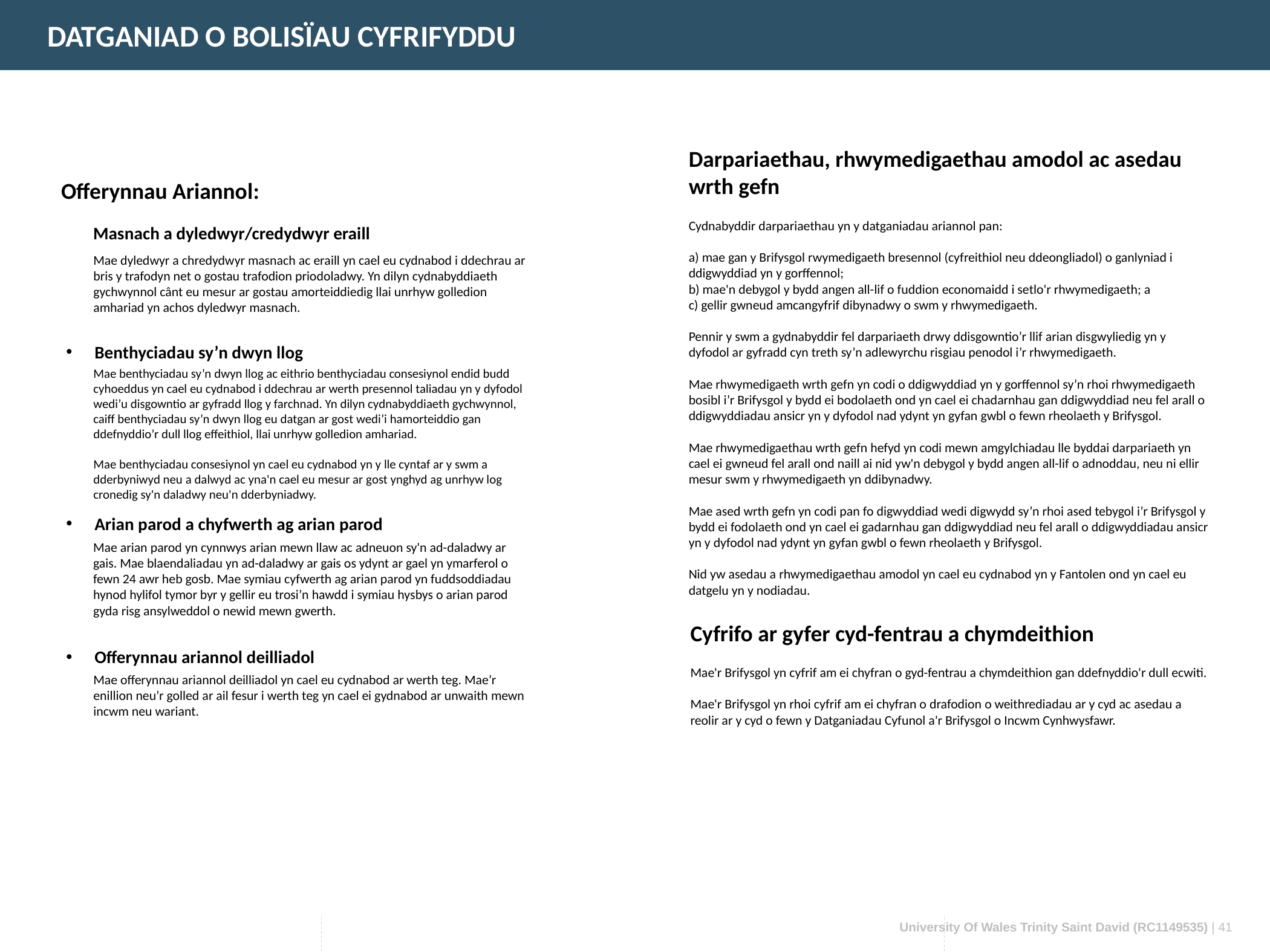

DATGANIAD O BOLISÏAU CYFRIFYDDU

Darpariaethau, rhwymedigaethau amodol ac asedau wrth gefn
Offerynnau Ariannol:
Cydnabyddir darpariaethau yn y datganiadau ariannol pan:

a) mae gan y Brifysgol rwymedigaeth bresennol (cyfreithiol neu ddeongliadol) o ganlyniad i ddigwyddiad yn y gorffennol;
b) mae'n debygol y bydd angen all-lif o fuddion economaidd i setlo'r rhwymedigaeth; a
c) gellir gwneud amcangyfrif dibynadwy o swm y rhwymedigaeth.

Pennir y swm a gydnabyddir fel darpariaeth drwy ddisgowntio’r llif arian disgwyliedig yn y dyfodol ar gyfradd cyn treth sy’n adlewyrchu risgiau penodol i’r rhwymedigaeth.

Mae rhwymedigaeth wrth gefn yn codi o ddigwyddiad yn y gorffennol sy’n rhoi rhwymedigaeth bosibl i’r Brifysgol y bydd ei bodolaeth ond yn cael ei chadarnhau gan ddigwyddiad neu fel arall o ddigwyddiadau ansicr yn y dyfodol nad ydynt yn gyfan gwbl o fewn rheolaeth y Brifysgol.

Mae rhwymedigaethau wrth gefn hefyd yn codi mewn amgylchiadau lle byddai darpariaeth yn cael ei gwneud fel arall ond naill ai nid yw'n debygol y bydd angen all-lif o adnoddau, neu ni ellir mesur swm y rhwymedigaeth yn ddibynadwy.

Mae ased wrth gefn yn codi pan fo digwyddiad wedi digwydd sy’n rhoi ased tebygol i’r Brifysgol y bydd ei fodolaeth ond yn cael ei gadarnhau gan ddigwyddiad neu fel arall o ddigwyddiadau ansicr yn y dyfodol nad ydynt yn gyfan gwbl o fewn rheolaeth y Brifysgol.

Nid yw asedau a rhwymedigaethau amodol yn cael eu cydnabod yn y Fantolen ond yn cael eu datgelu yn y nodiadau.
Masnach a dyledwyr/credydwyr eraill
Mae dyledwyr a chredydwyr masnach ac eraill yn cael eu cydnabod i ddechrau ar bris y trafodyn net o gostau trafodion priodoladwy. Yn dilyn cydnabyddiaeth gychwynnol cânt eu mesur ar gostau amorteiddiedig llai unrhyw golledion amhariad yn achos dyledwyr masnach.
Benthyciadau sy’n dwyn llog
Mae benthyciadau sy’n dwyn llog ac eithrio benthyciadau consesiynol endid budd cyhoeddus yn cael eu cydnabod i ddechrau ar werth presennol taliadau yn y dyfodol wedi’u disgowntio ar gyfradd llog y farchnad. Yn dilyn cydnabyddiaeth gychwynnol, caiff benthyciadau sy’n dwyn llog eu datgan ar gost wedi’i hamorteiddio gan ddefnyddio’r dull llog effeithiol, llai unrhyw golledion amhariad.

Mae benthyciadau consesiynol yn cael eu cydnabod yn y lle cyntaf ar y swm a dderbyniwyd neu a dalwyd ac yna'n cael eu mesur ar gost ynghyd ag unrhyw log cronedig sy'n daladwy neu'n dderbyniadwy.
Arian parod a chyfwerth ag arian parod
Mae arian parod yn cynnwys arian mewn llaw ac adneuon sy'n ad-daladwy ar gais. Mae blaendaliadau yn ad-daladwy ar gais os ydynt ar gael yn ymarferol o fewn 24 awr heb gosb. Mae symiau cyfwerth ag arian parod yn fuddsoddiadau hynod hylifol tymor byr y gellir eu trosi’n hawdd i symiau hysbys o arian parod gyda risg ansylweddol o newid mewn gwerth.
Cyfrifo ar gyfer cyd-fentrau a chymdeithion
Offerynnau ariannol deilliadol
Mae'r Brifysgol yn cyfrif am ei chyfran o gyd-fentrau a chymdeithion gan ddefnyddio'r dull ecwiti.

Mae'r Brifysgol yn rhoi cyfrif am ei chyfran o drafodion o weithrediadau ar y cyd ac asedau a reolir ar y cyd o fewn y Datganiadau Cyfunol a'r Brifysgol o Incwm Cynhwysfawr.
Mae offerynnau ariannol deilliadol yn cael eu cydnabod ar werth teg. Mae’r enillion neu’r golled ar ail fesur i werth teg yn cael ei gydnabod ar unwaith mewn incwm neu wariant.